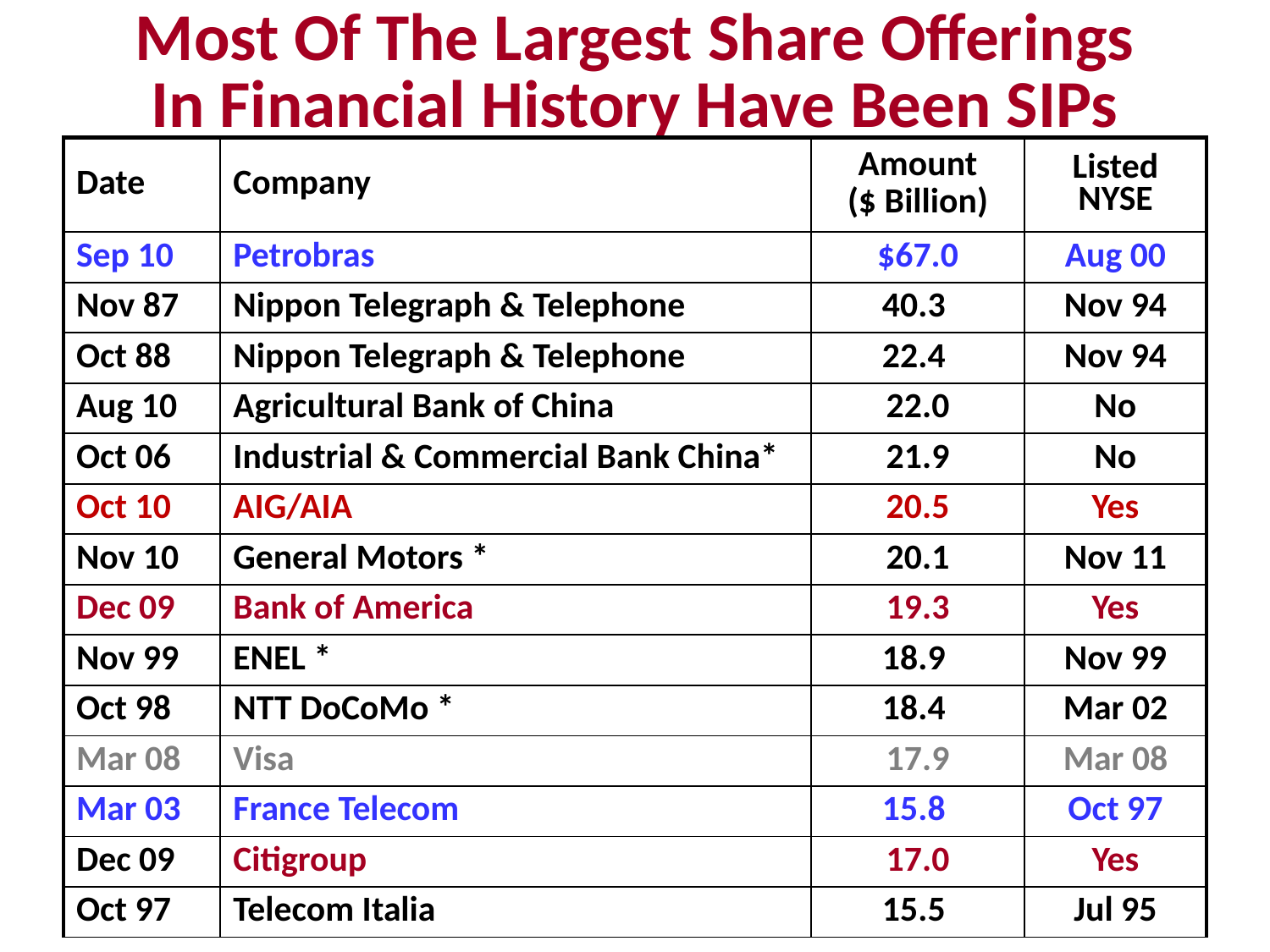

# Most Of The Largest Share Offerings In Financial History Have Been SIPs
| Date | Company | Amount ($ Billion) | Listed NYSE |
| --- | --- | --- | --- |
| Sep 10 | Petrobras | $67.0 | Aug 00 |
| Nov 87 | Nippon Telegraph & Telephone | 40.3 | Nov 94 |
| Oct 88 | Nippon Telegraph & Telephone | 22.4 | Nov 94 |
| Aug 10 | Agricultural Bank of China | 22.0 | No |
| Oct 06 | Industrial & Commercial Bank China\* | 21.9 | No |
| Oct 10 | AIG/AIA | 20.5 | Yes |
| Nov 10 | General Motors \* | 20.1 | Nov 11 |
| Dec 09 | Bank of America | 19.3 | Yes |
| Nov 99 | ENEL \* | 18.9 | Nov 99 |
| Oct 98 | NTT DoCoMo \* | 18.4 | Mar 02 |
| Mar 08 | Visa | 17.9 | Mar 08 |
| Mar 03 | France Telecom | 15.8 | Oct 97 |
| Dec 09 | Citigroup | 17.0 | Yes |
| Oct 97 | Telecom Italia | 15.5 | Jul 95 |